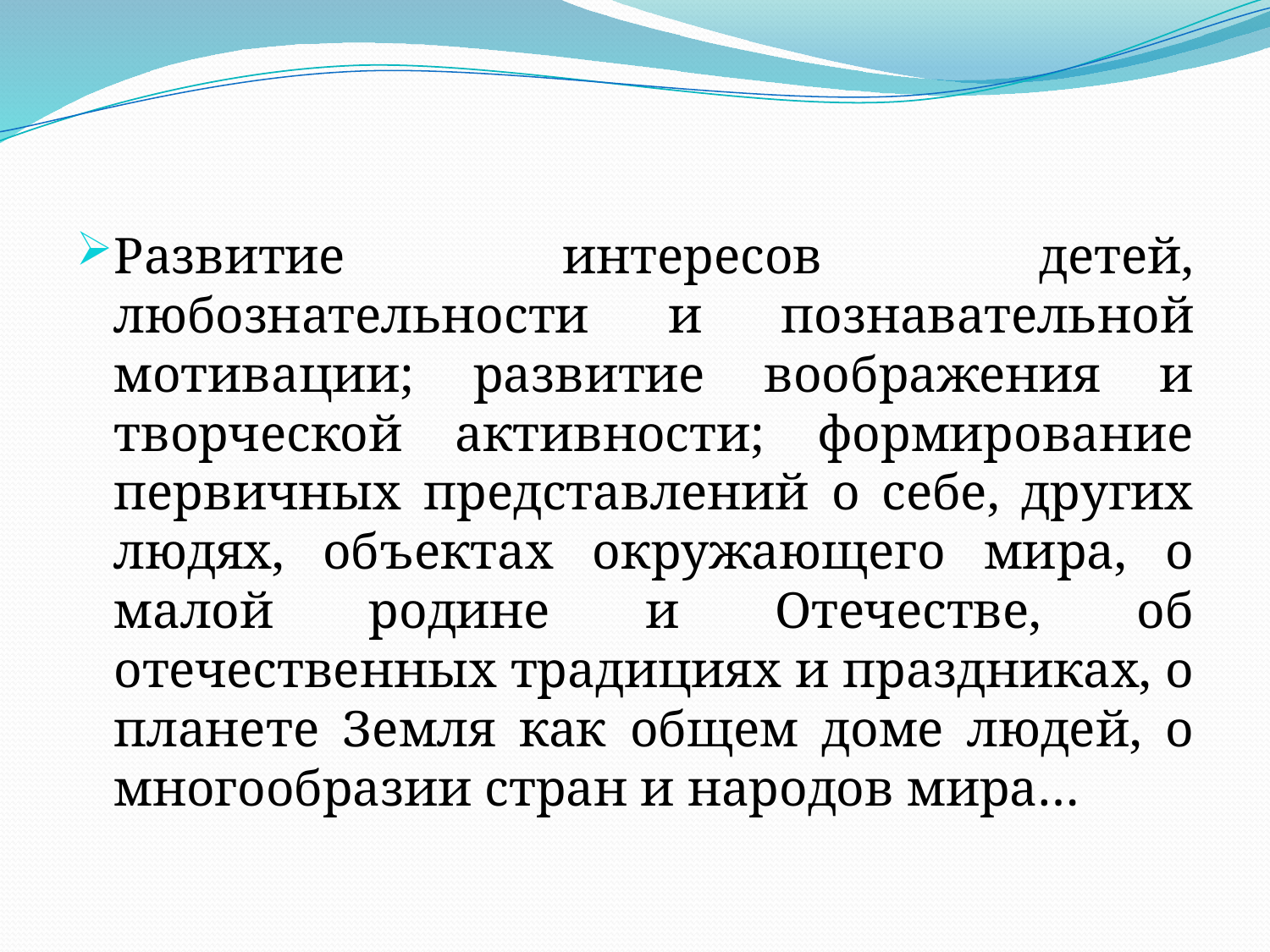

Развитие интересов детей, любознательности и познавательной мотивации; развитие воображения и творческой активности; формирование первичных представлений о себе, других людях, объектах окружающего мира, о малой родине и Отечестве, об отечественных традициях и праздниках, о планете Земля как общем доме людей, о многообразии стран и народов мира…